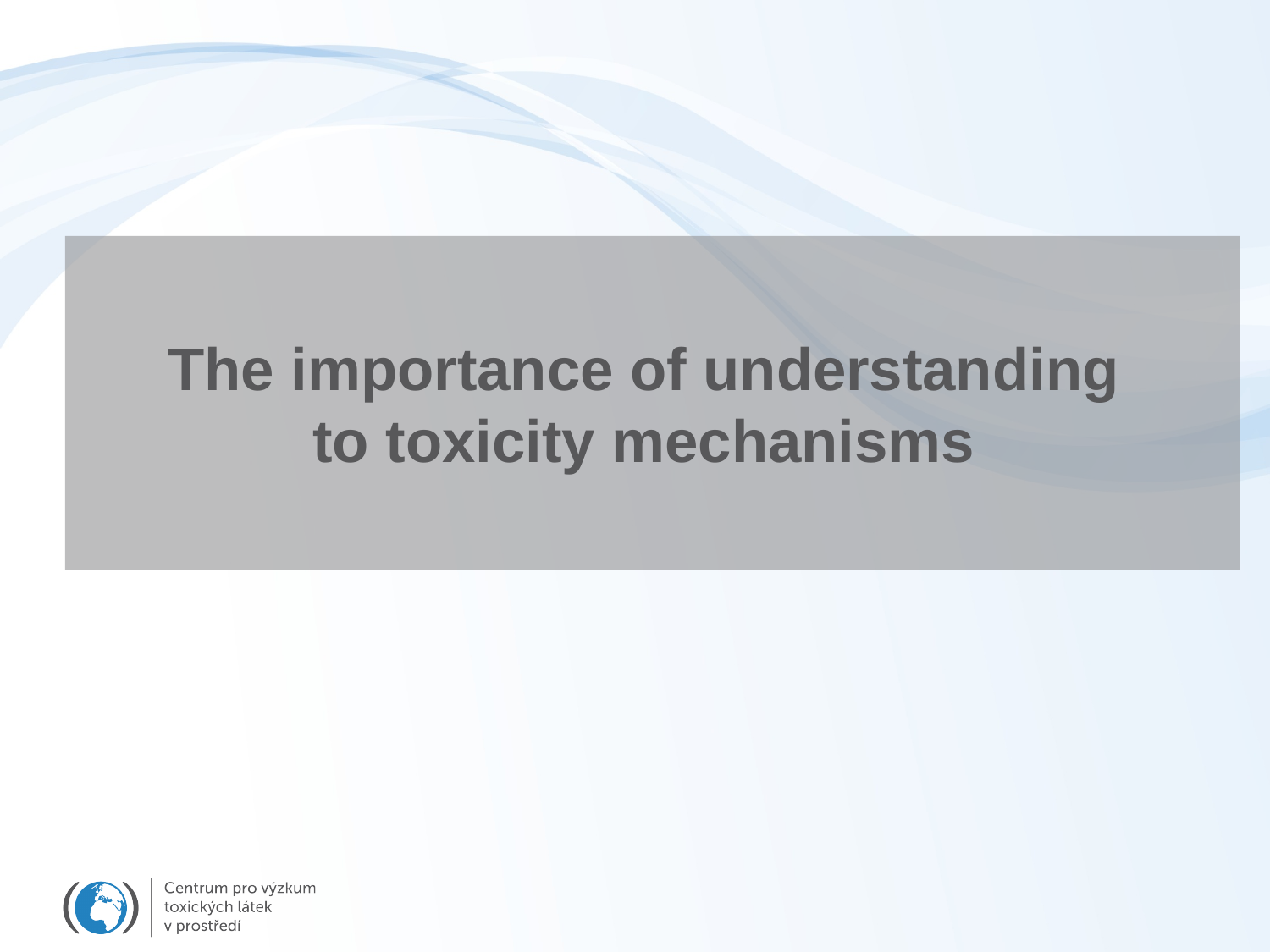

# The importance of understanding to toxicity mechanisms